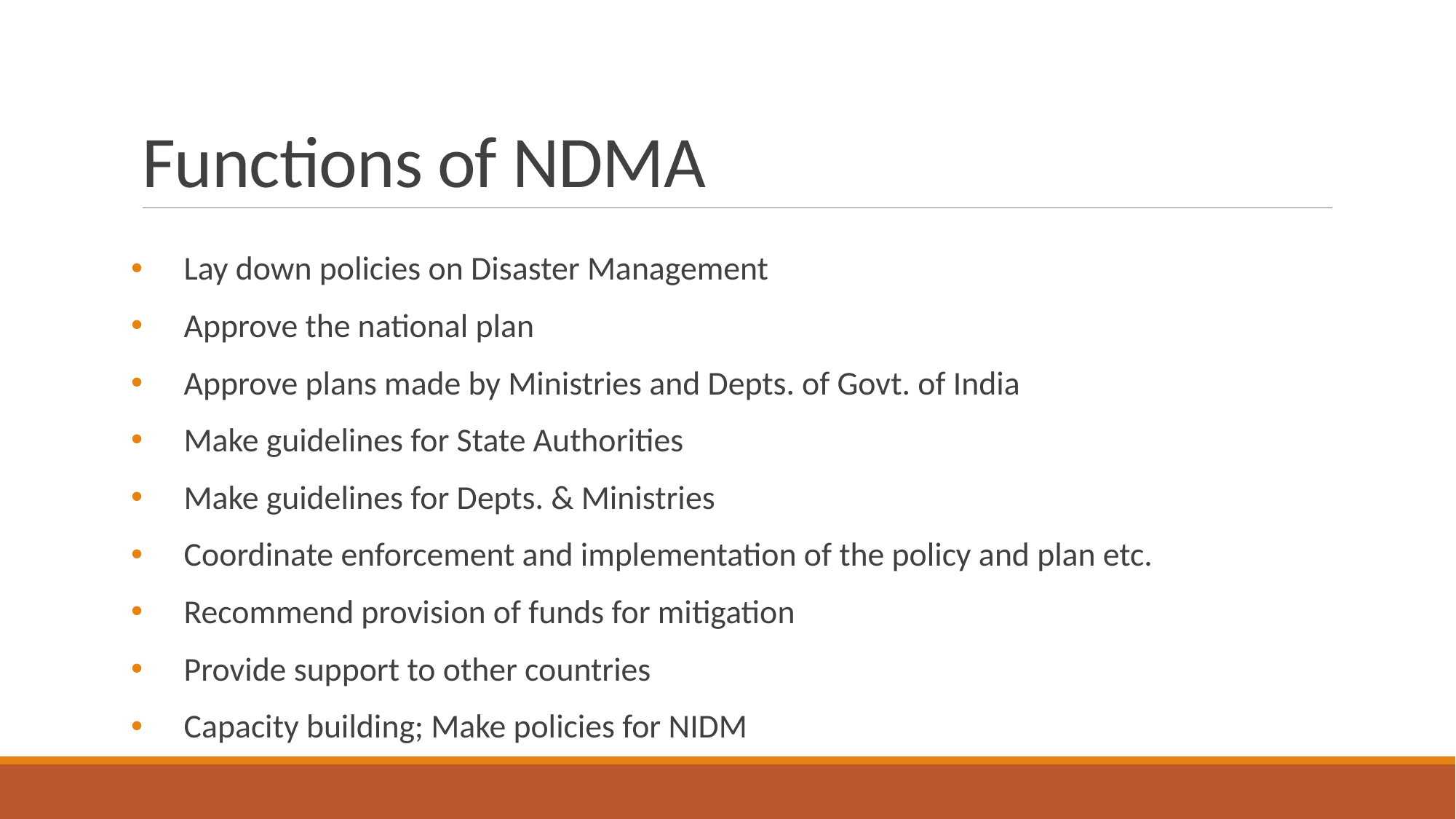

# Functions of NDMA
Lay down policies on Disaster Management
Approve the national plan
Approve plans made by Ministries and Depts. of Govt. of India
Make guidelines for State Authorities
Make guidelines for Depts. & Ministries
Coordinate enforcement and implementation of the policy and plan etc.
Recommend provision of funds for mitigation
Provide support to other countries
Capacity building; Make policies for NIDM